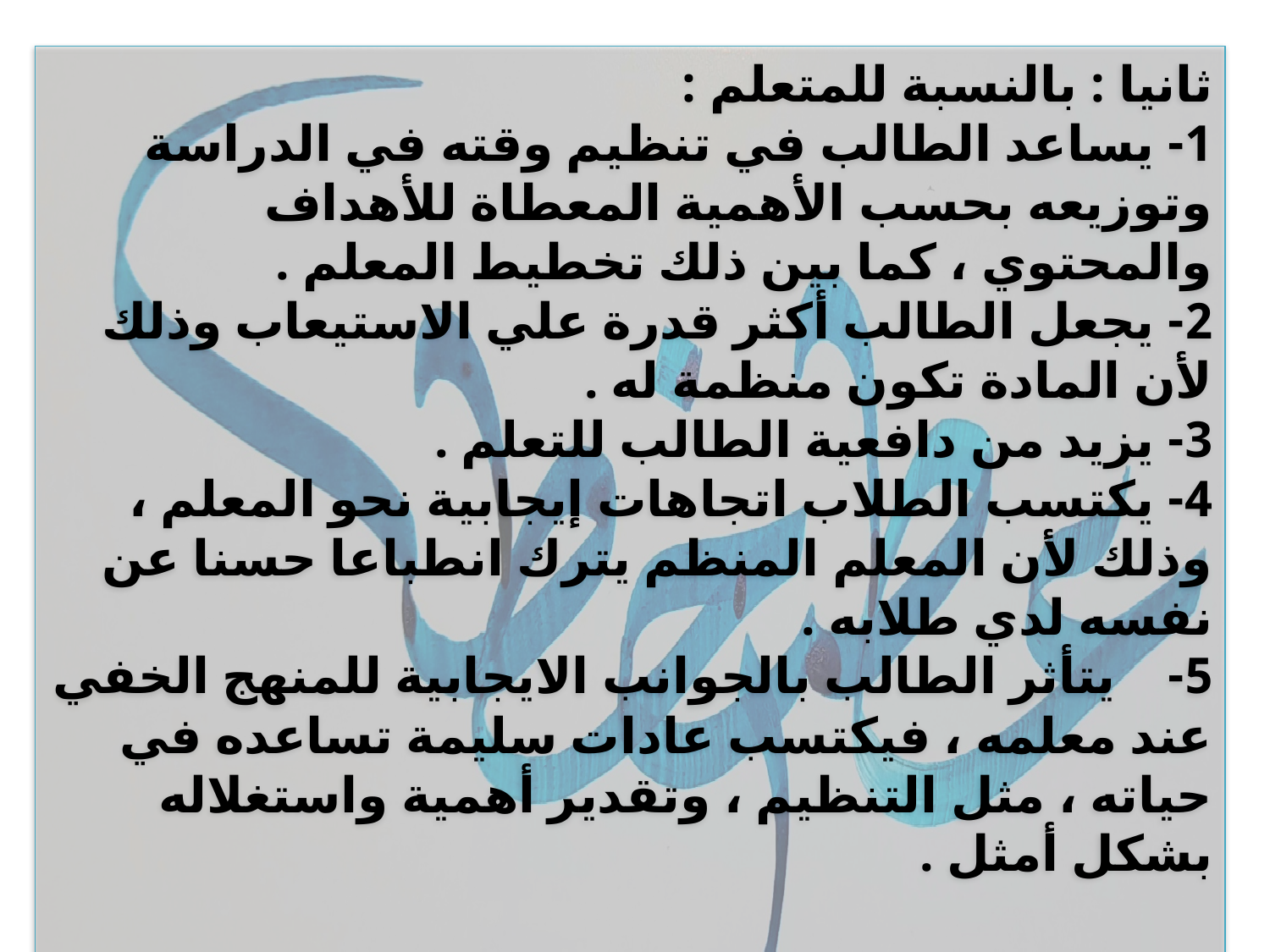

ثانيا : بالنسبة للمتعلم :
1- يساعد الطالب في تنظيم وقته في الدراسة وتوزيعه بحسب الأهمية المعطاة للأهداف والمحتوي ، كما بين ذلك تخطيط المعلم .
2- يجعل الطالب أكثر قدرة علي الاستيعاب وذلك لأن المادة تكون منظمة له .
3- يزيد من دافعية الطالب للتعلم .
4- يكتسب الطلاب اتجاهات إيجابية نحو المعلم ، وذلك لأن المعلم المنظم يترك انطباعا حسنا عن نفسه لدي طلابه .
5-    يتأثر الطالب بالجوانب الايجابية للمنهج الخفي عند معلمه ، فيكتسب عادات سليمة تساعده في حياته ، مثل التنظيم ، وتقدير أهمية واستغلاله بشكل أمثل .